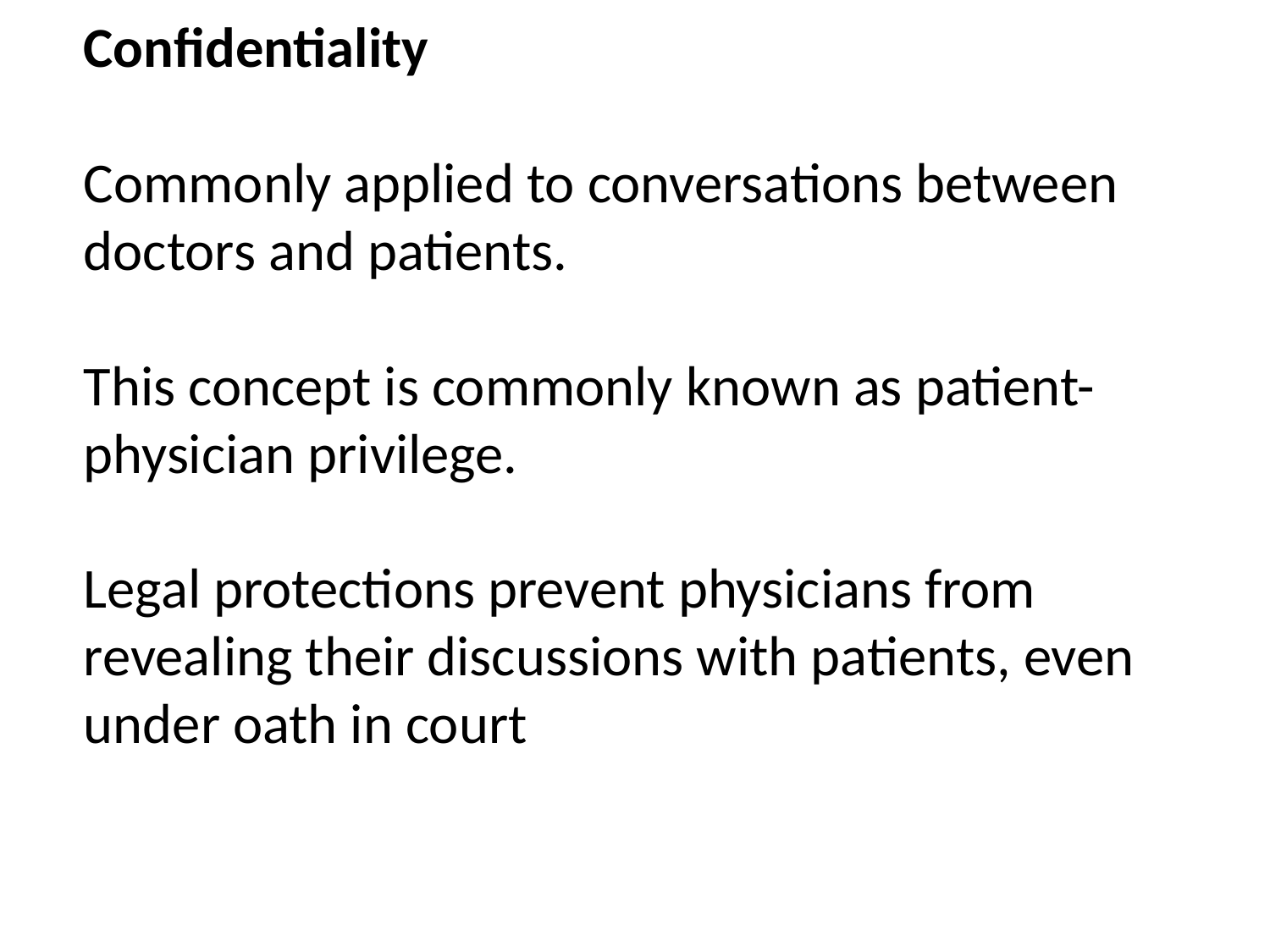

Confidentiality

Commonly applied to conversations between doctors and patients.

This concept is commonly known as patient-physician privilege.

Legal protections prevent physicians from revealing their discussions with patients, even under oath in court